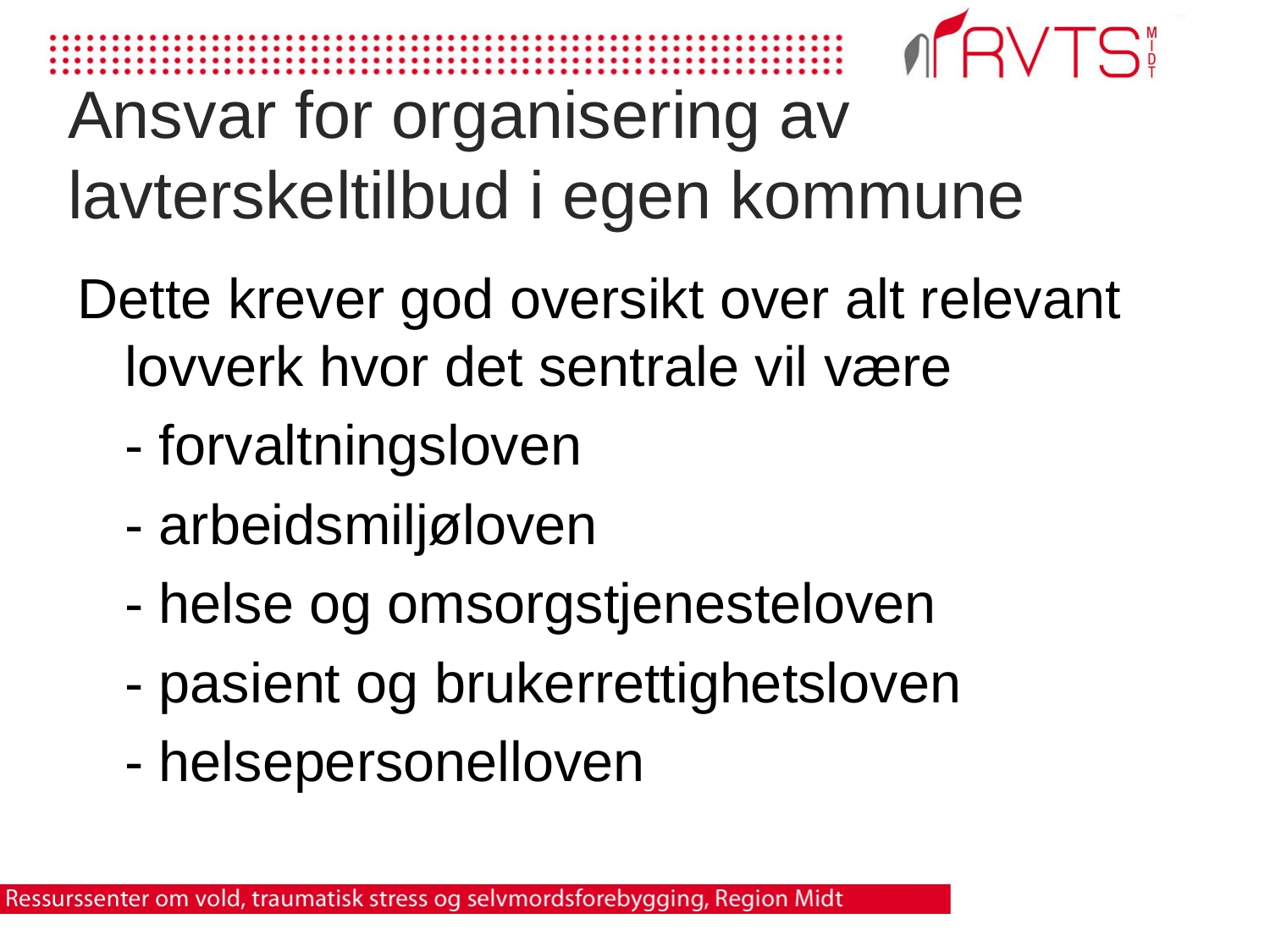

# Ansvar for organisering av lavterskeltilbud i egen kommune
Dette krever god oversikt over alt relevant lovverk hvor det sentrale vil være
   - forvaltningsloven
   - arbeidsmiljøloven
   - helse og omsorgstjenesteloven
   - pasient og brukerrettighetsloven
   - helsepersonelloven